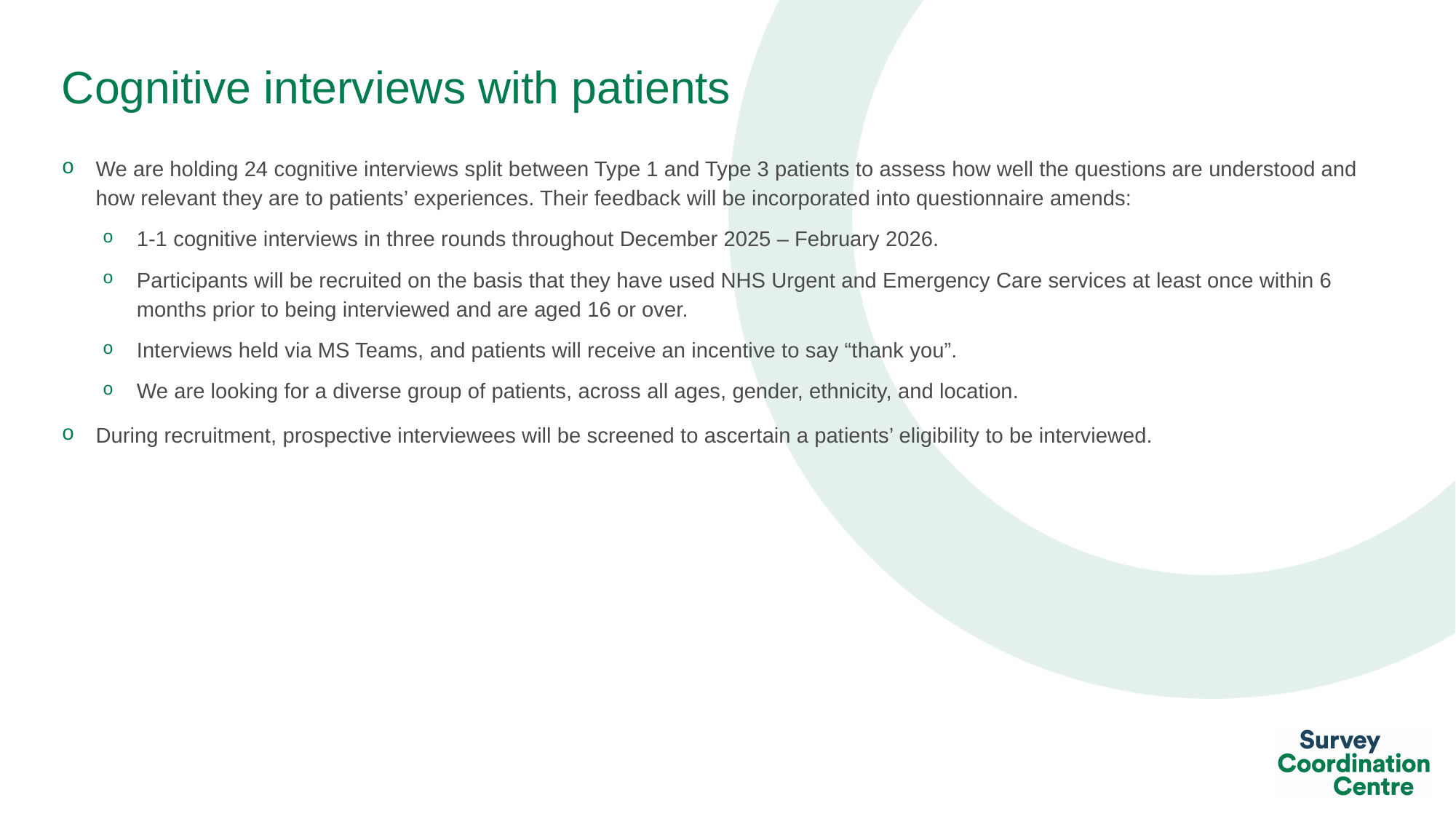

# Cognitive interviews with patients
We are holding 24 cognitive interviews split between Type 1 and Type 3 patients to assess how well the questions are understood and how relevant they are to patients’ experiences. Their feedback will be incorporated into questionnaire amends:
1-1 cognitive interviews in three rounds throughout December 2025 – February 2026.
Participants will be recruited on the basis that they have used NHS Urgent and Emergency Care services at least once within 6 months prior to being interviewed and are aged 16 or over.
Interviews held via MS Teams, and patients will receive an incentive to say “thank you”.
We are looking for a diverse group of patients, across all ages, gender, ethnicity, and location.
During recruitment, prospective interviewees will be screened to ascertain a patients’ eligibility to be interviewed.